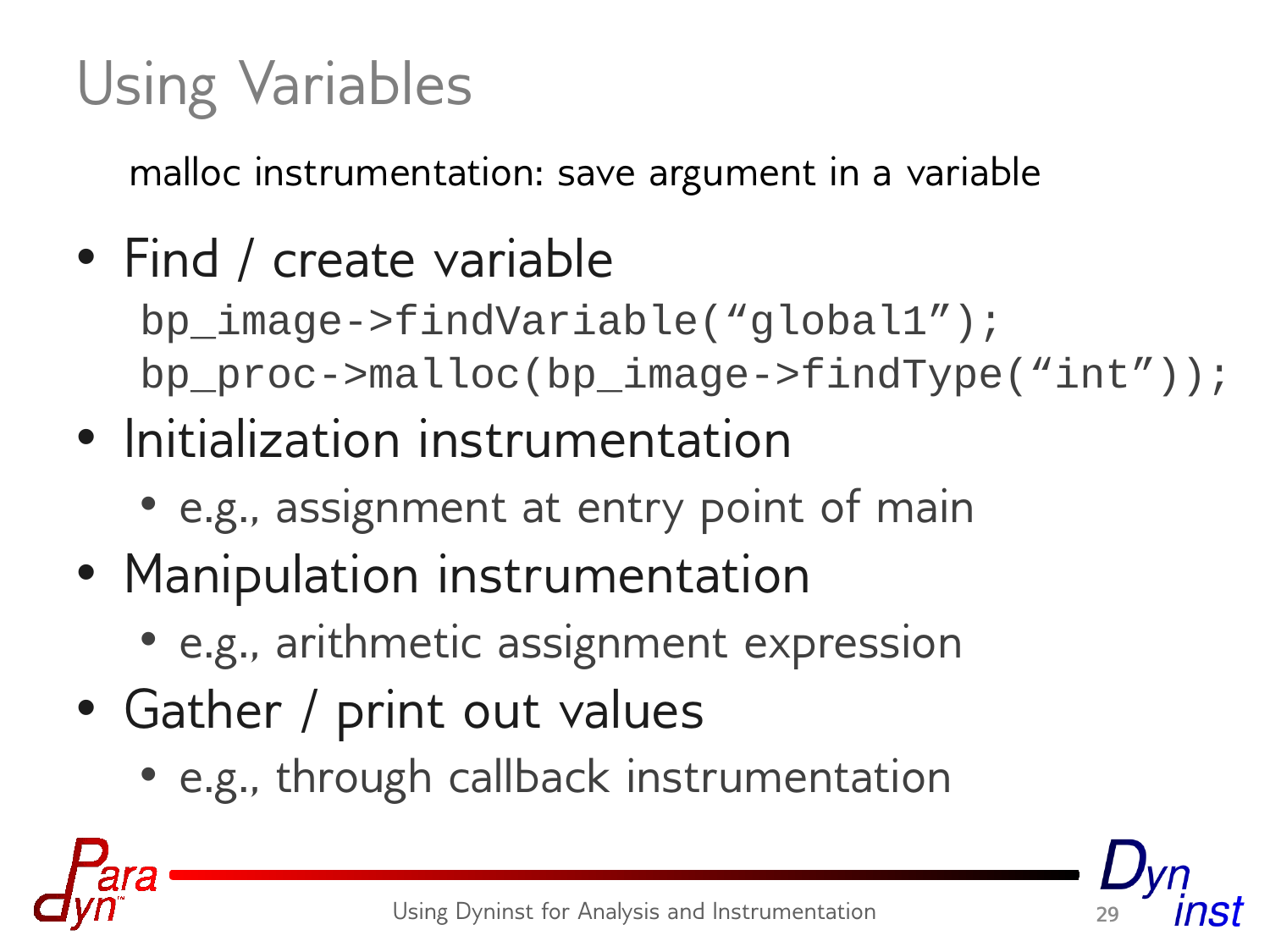

# Using Variables
malloc instrumentation: save argument in a variable
Find / create variable
bp_image->findVariable(“global1”);
bp_proc->malloc(bp_image->findType(“int”));
Initialization instrumentation
e.g., assignment at entry point of main
Manipulation instrumentation
e.g., arithmetic assignment expression
Gather / print out values
e.g., through callback instrumentation
Using Dyninst for Analysis and Instrumentation
29